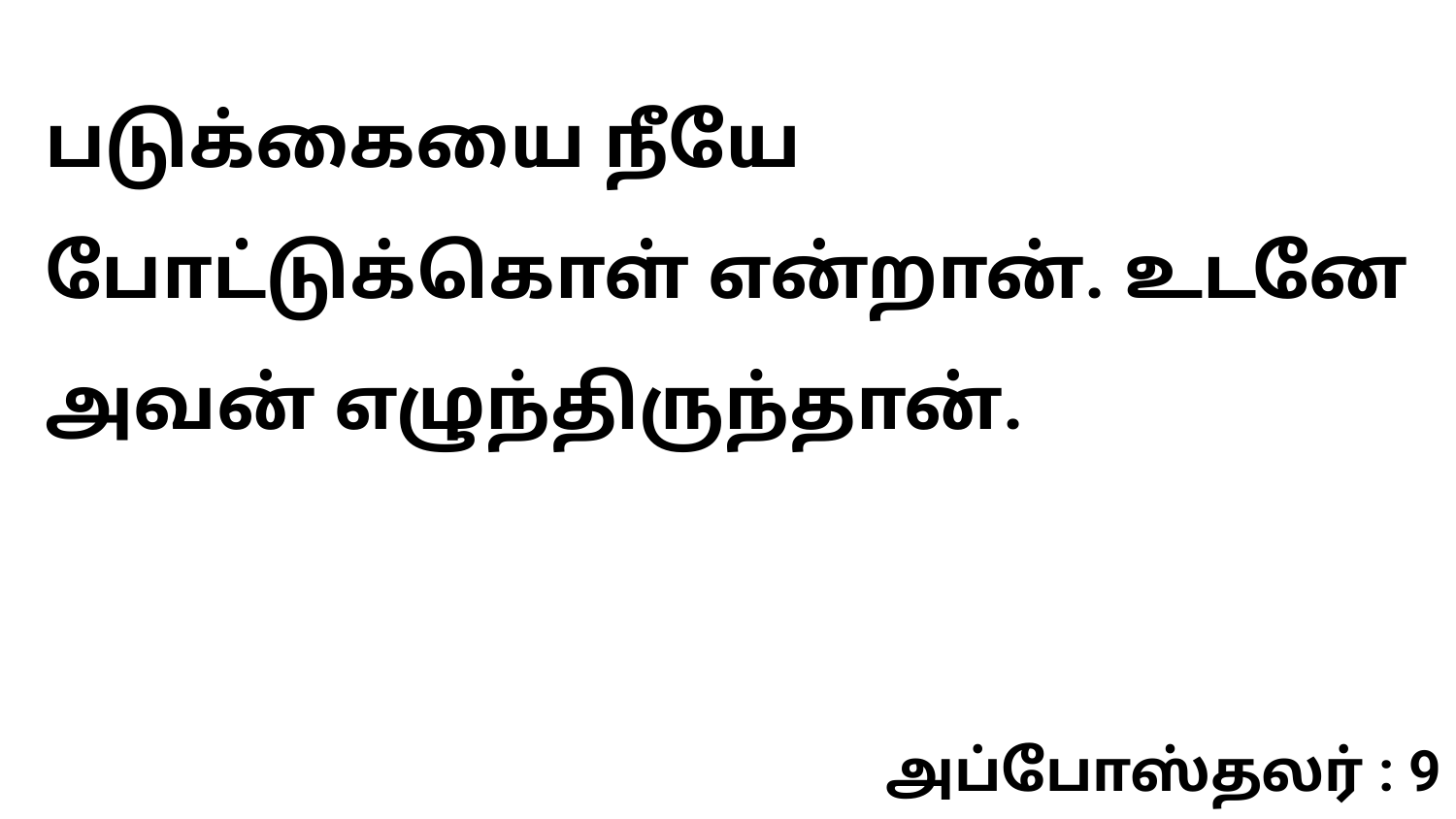

படுக்கையை நீயே போட்டுக்கொள் என்றான். உடனே அவன் எழுந்திருந்தான்.
அப்போஸ்தலர் : 9